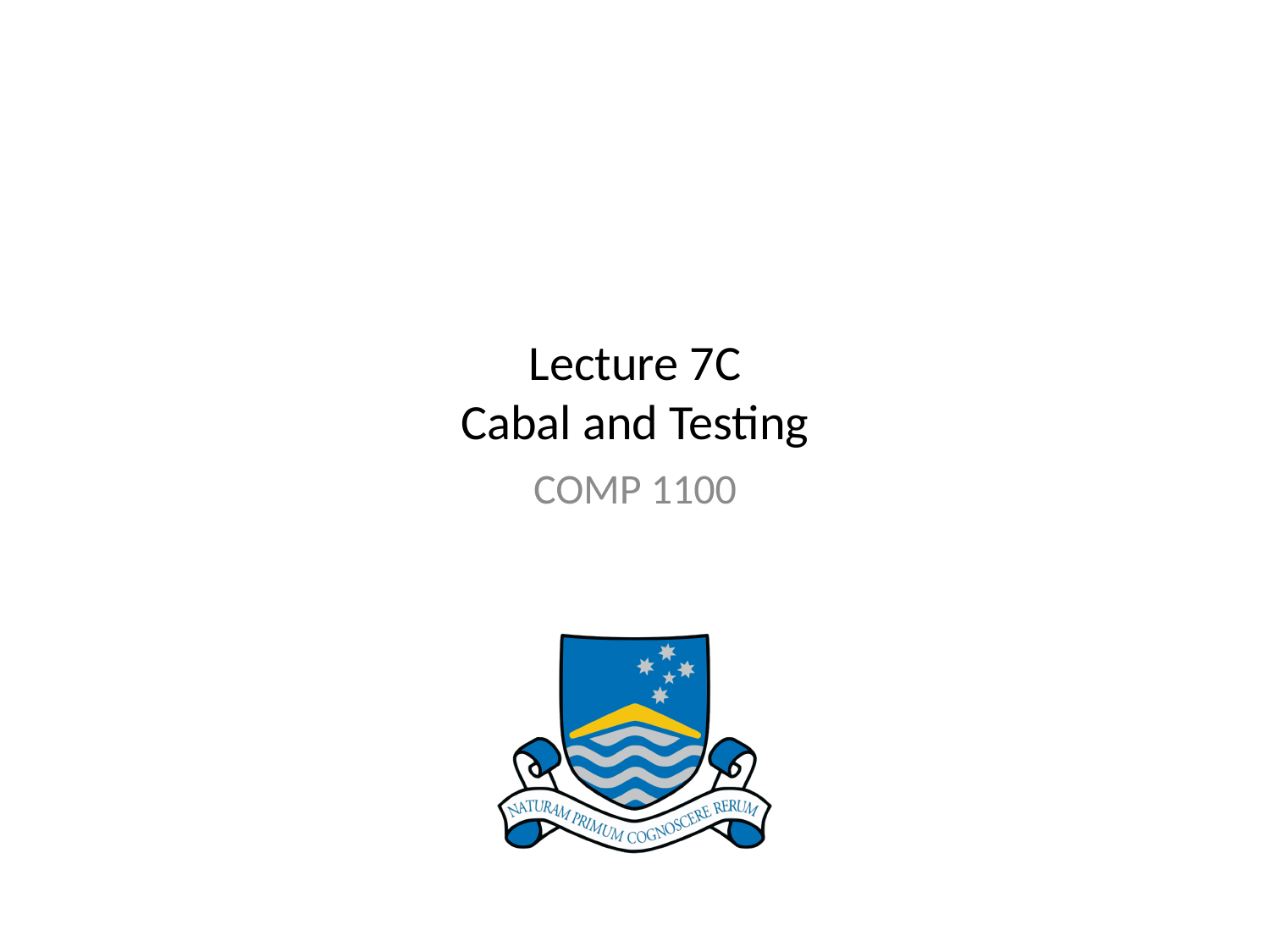

# Lecture 7C Cabal and Testing
COMP 1100